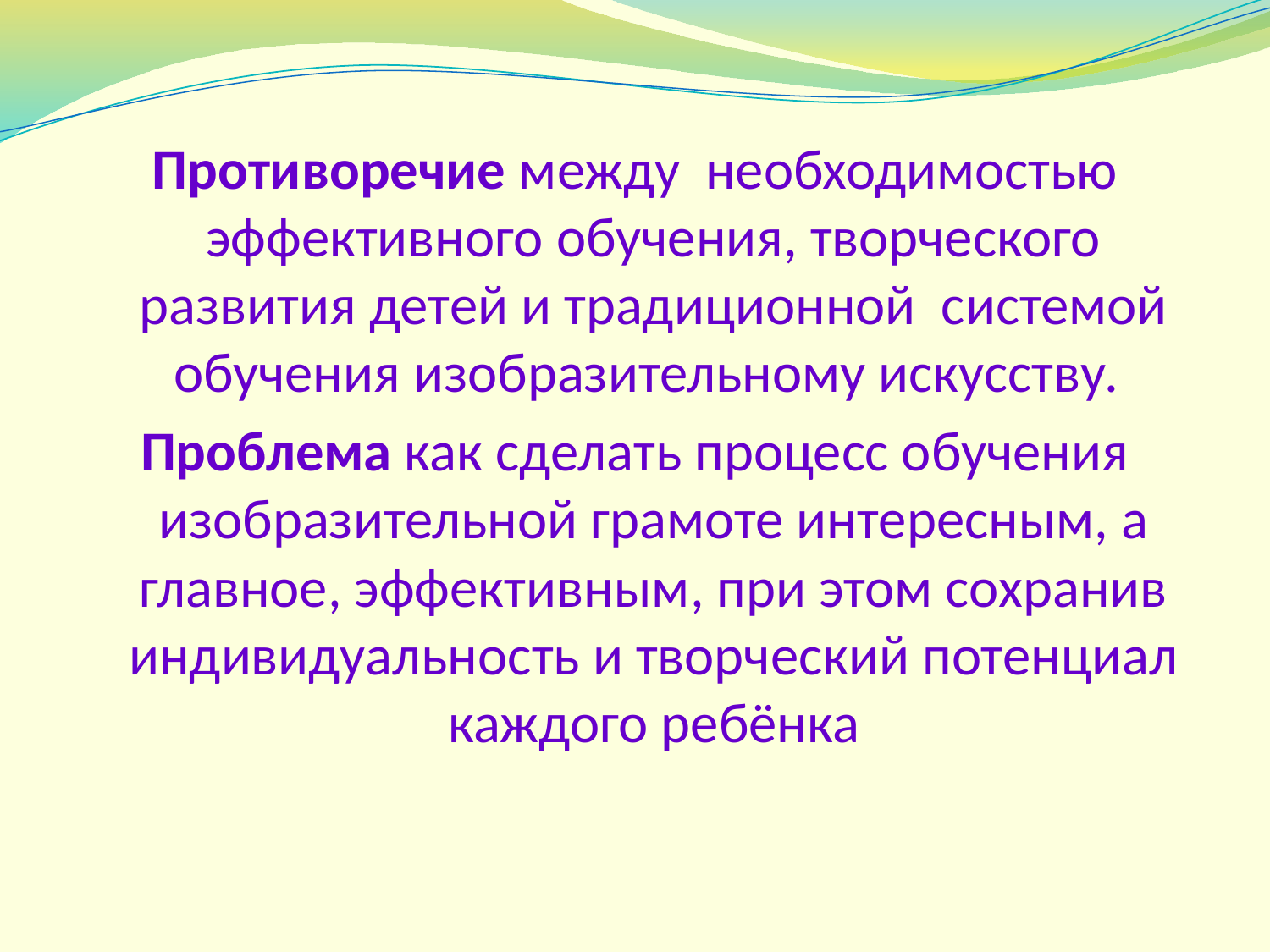

Противоречие между  необходимостью эффективного обучения, творческого развития детей и традиционной  системой обучения изобразительному искусству.
Проблема как сделать процесс обучения изобразительной грамоте интересным, а главное, эффективным, при этом сохранив индивидуальность и творческий потенциал каждого ребёнка